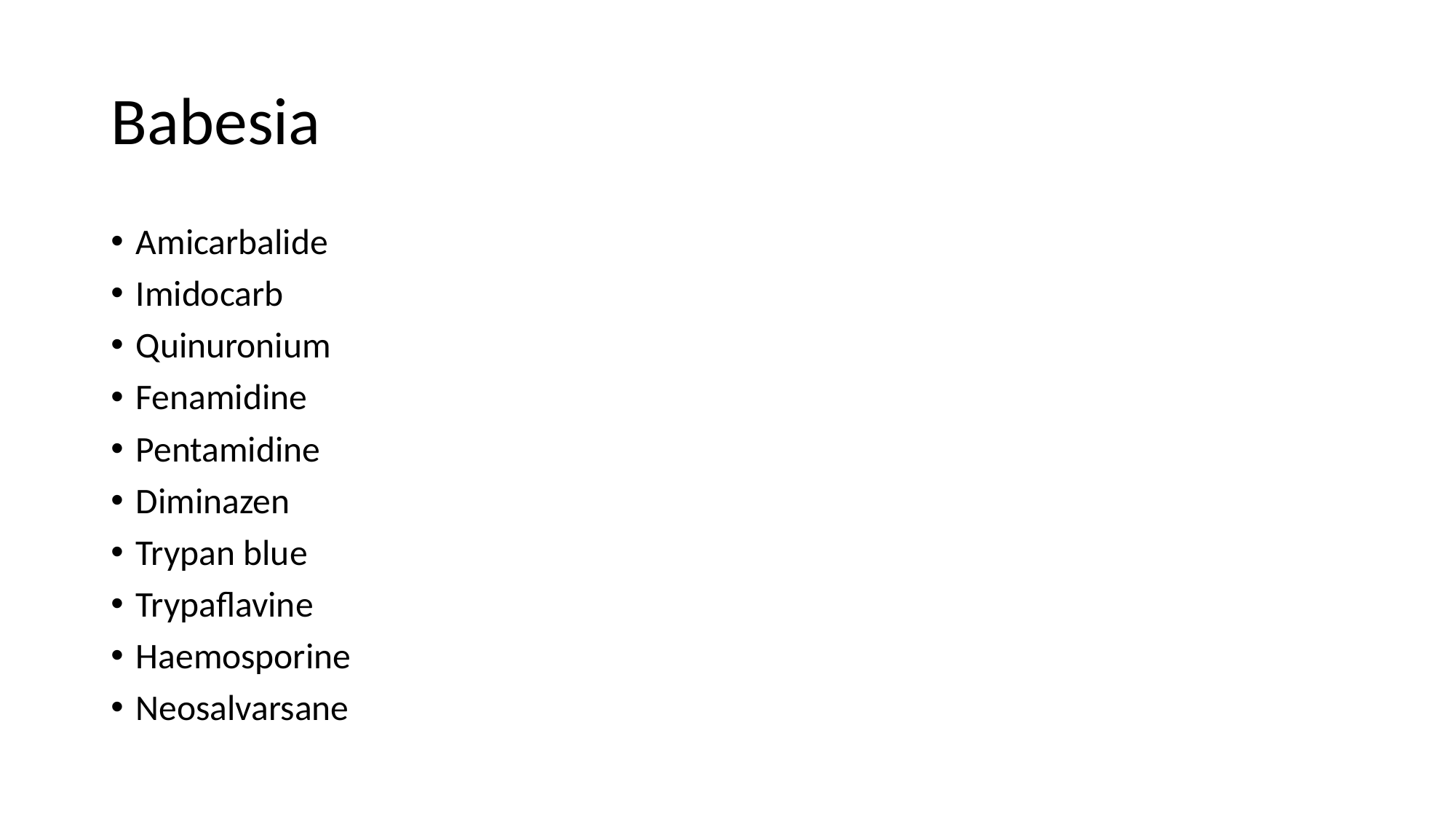

# Babesia
Amicarbalide
Imidocarb
Quinuronium
Fenamidine
Pentamidine
Diminazen
Trypan blue
Trypaflavine
Haemosporine
Neosalvarsane